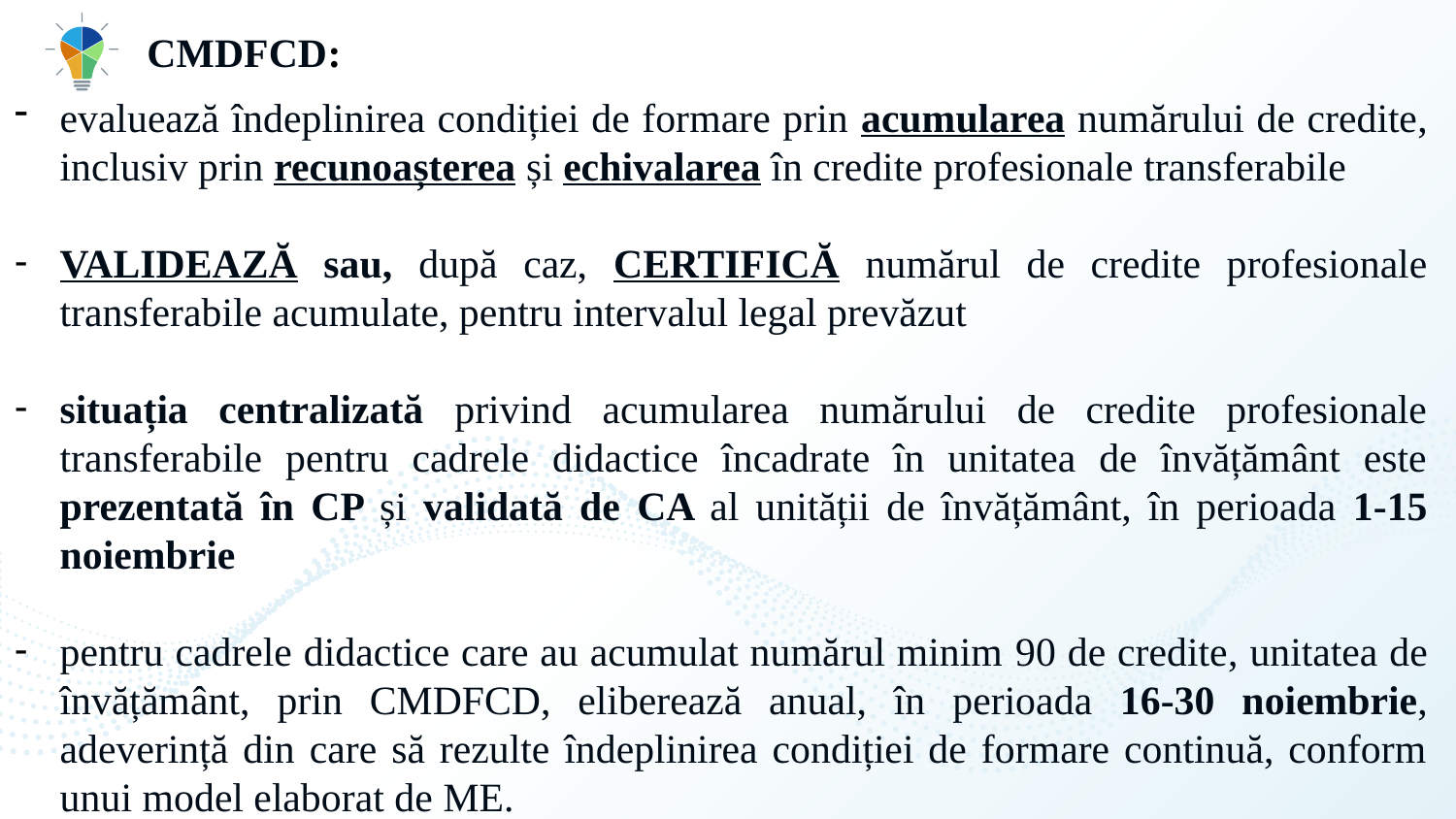

CMDFCD:
evaluează îndeplinirea condiției de formare prin acumularea numărului de credite, inclusiv prin recunoașterea și echivalarea în credite profesionale transferabile

VALIDEAZĂ sau, după caz, CERTIFICĂ numărul de credite profesionale transferabile acumulate, pentru intervalul legal prevăzut

situația centralizată privind acumularea numărului de credite profesionale transferabile pentru cadrele didactice încadrate în unitatea de învățământ este prezentată în CP și validată de CA al unității de învățământ, în perioada 1-15 noiembrie

pentru cadrele didactice care au acumulat numărul minim 90 de credite, unitatea de învățământ, prin CMDFCD, eliberează anual, în perioada 16-30 noiembrie, adeverință din care să rezulte îndeplinirea condiției de formare continuă, conform unui model elaborat de ME.